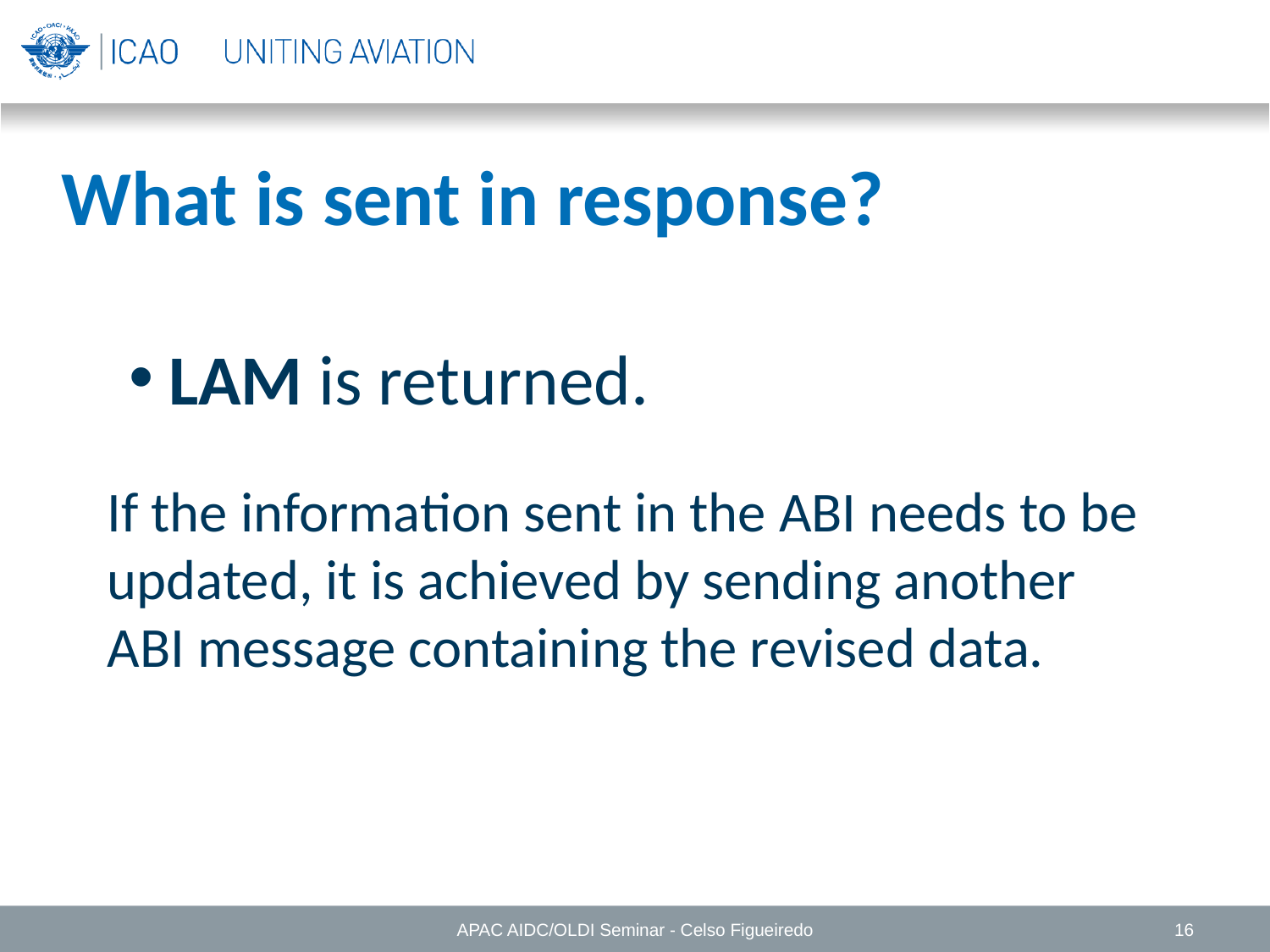

What is sent in response?
LAM is returned.
If the information sent in the ABI needs to be updated, it is achieved by sending another ABI message containing the revised data.
APAC AIDC/OLDI Seminar - Celso Figueiredo
16